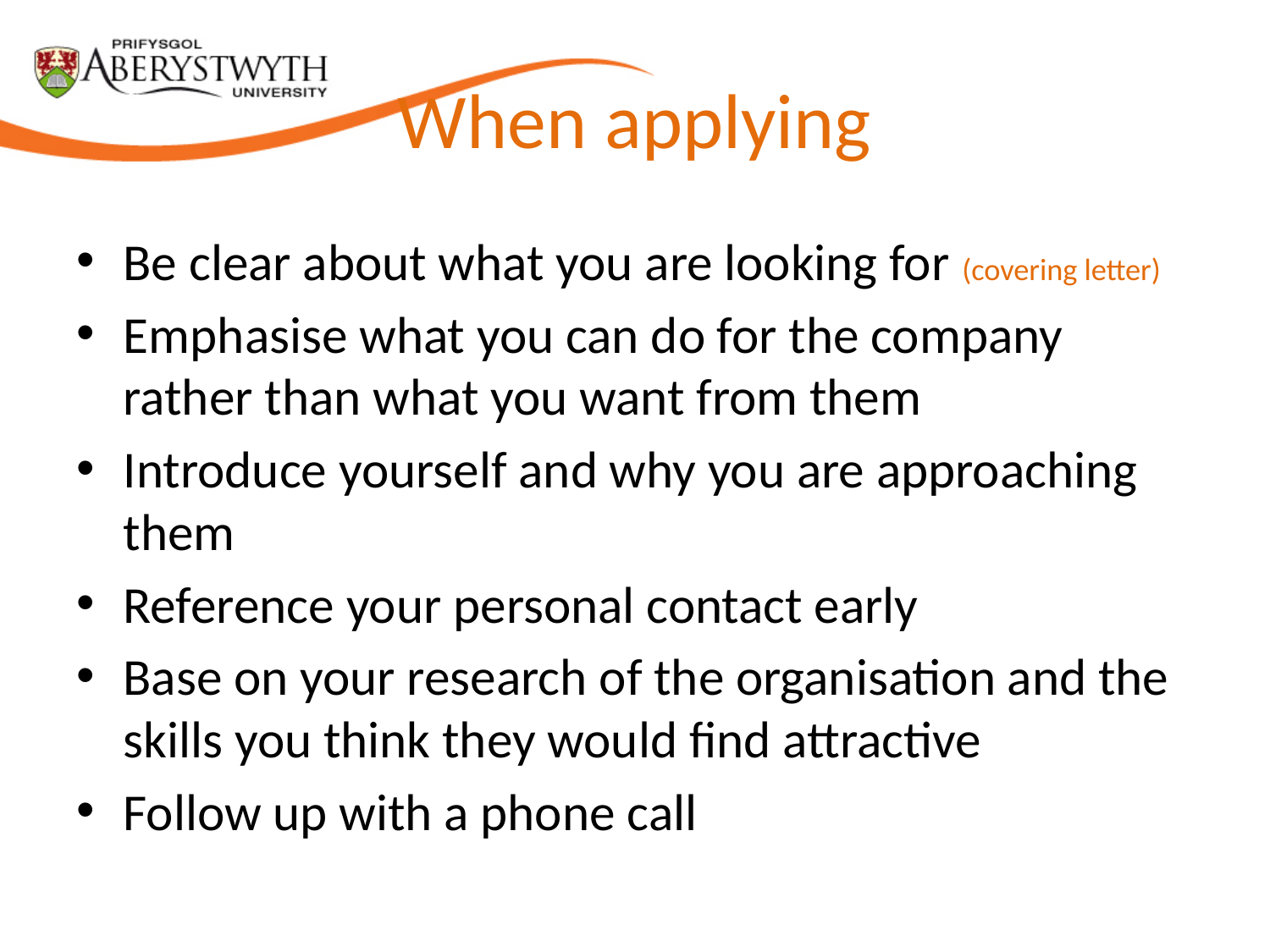

# When applying
Be clear about what you are looking for (covering letter)
Emphasise what you can do for the company rather than what you want from them
Introduce yourself and why you are approaching them
Reference your personal contact early
Base on your research of the organisation and the skills you think they would find attractive
Follow up with a phone call